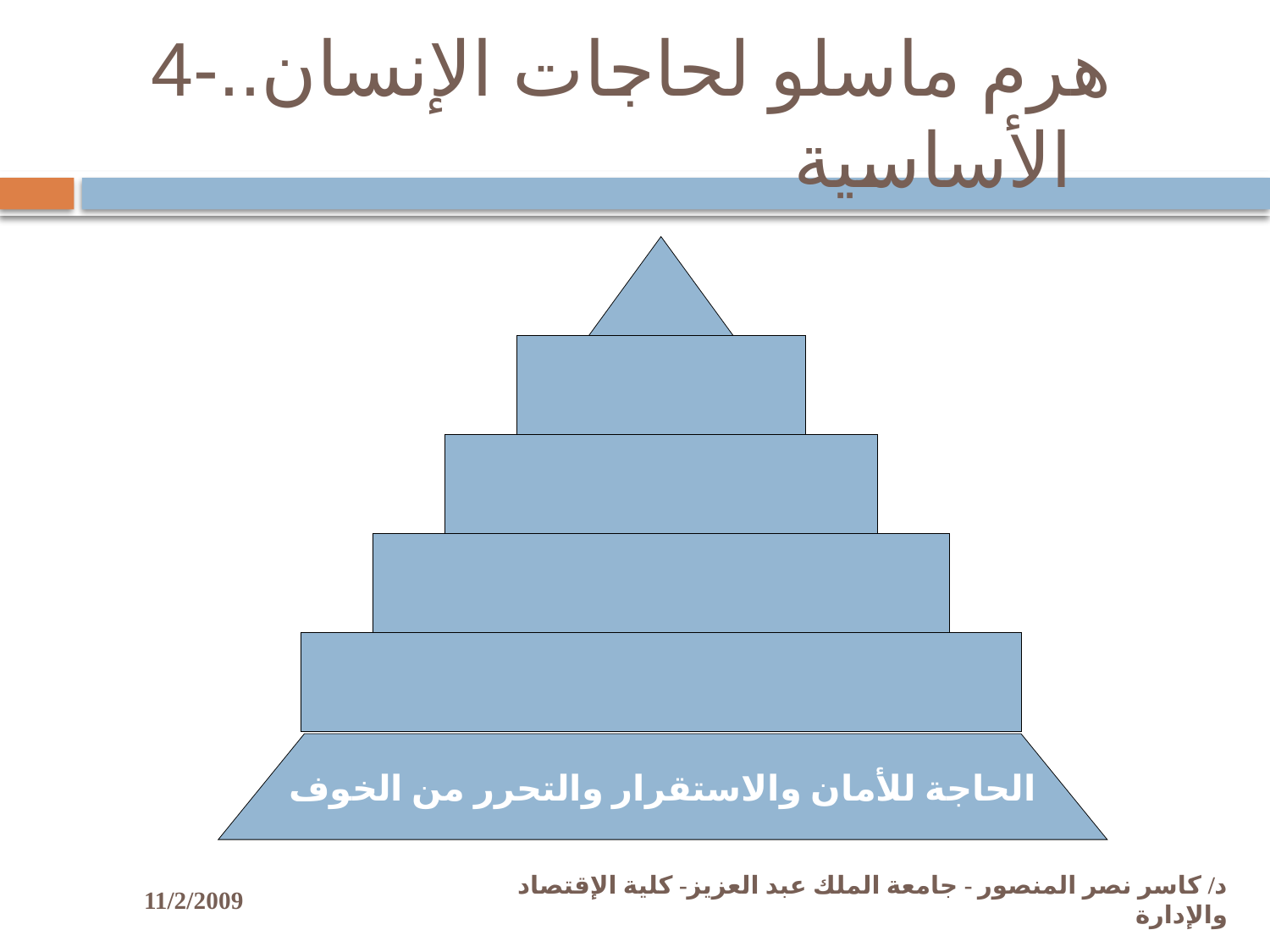

# 4-..هرم ماسلو لحاجات الإنسان الأساسية
الحاجة للأمان والاستقرار والتحرر من الخوف
11/2/2009
د/ كاسر نصر المنصور - جامعة الملك عبد العزيز- كلية الإقتصاد والإدارة
35